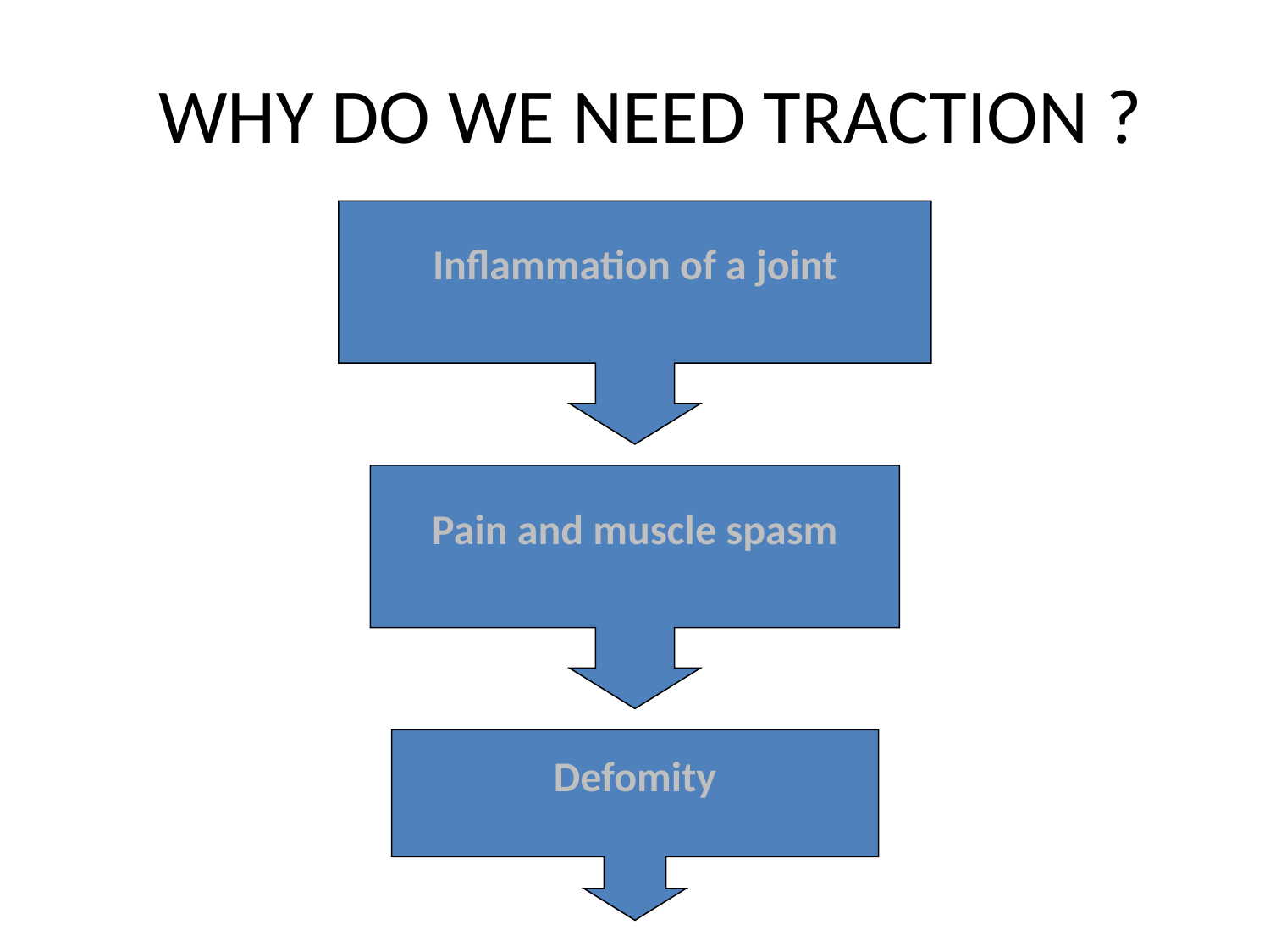

# WHY DO WE NEED TRACTION ?
Inflammation of a joint

Pain and muscle spasm

Defomity